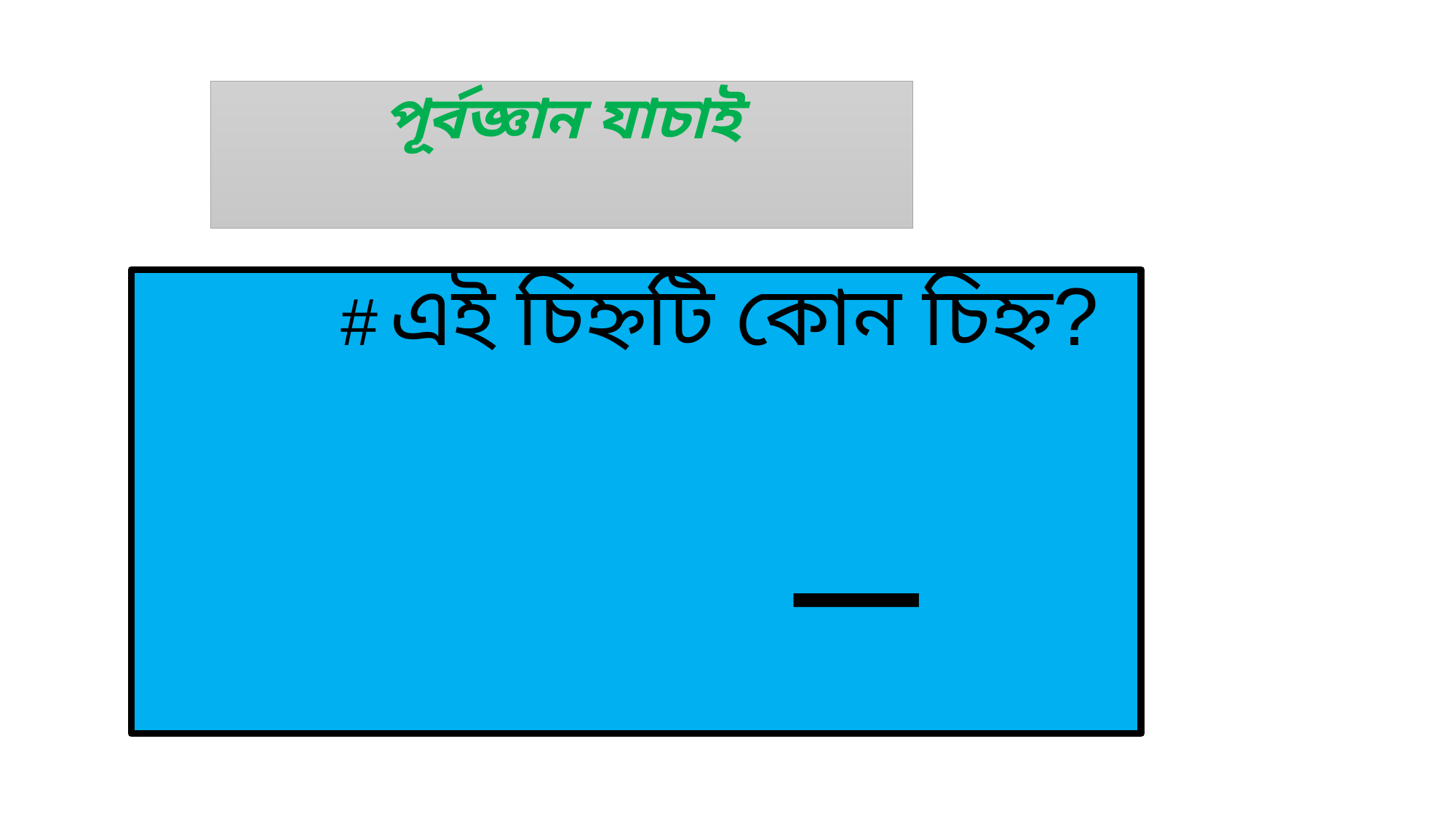

# পূর্বজ্ঞান যাচাই
            # এই চিহ্নটি কোন চিহ্ন?
						_